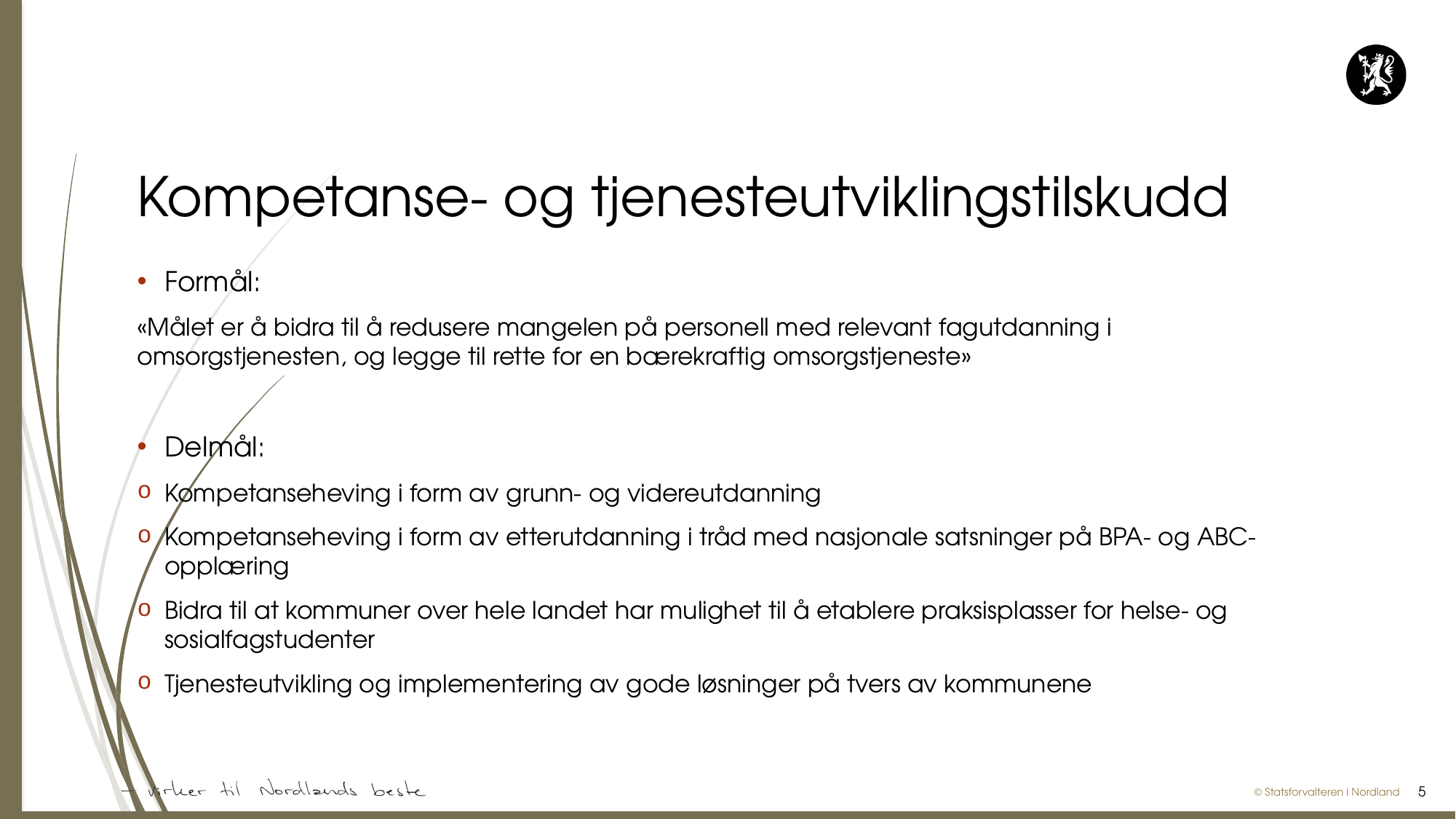

# Kompetanse- og tjenesteutviklingstilskudd
Formål:
«Målet er å bidra til å redusere mangelen på personell med relevant fagutdanning i omsorgstjenesten, og legge til rette for en bærekraftig omsorgstjeneste»

Delmål:
Kompetanseheving i form av grunn- og videreutdanning
Kompetanseheving i form av etterutdanning i tråd med nasjonale satsninger på BPA- og ABC-opplæring
Bidra til at kommuner over hele landet har mulighet til å etablere praksisplasser for helse- og sosialfagstudenter
Tjenesteutvikling og implementering av gode løsninger på tvers av kommunene